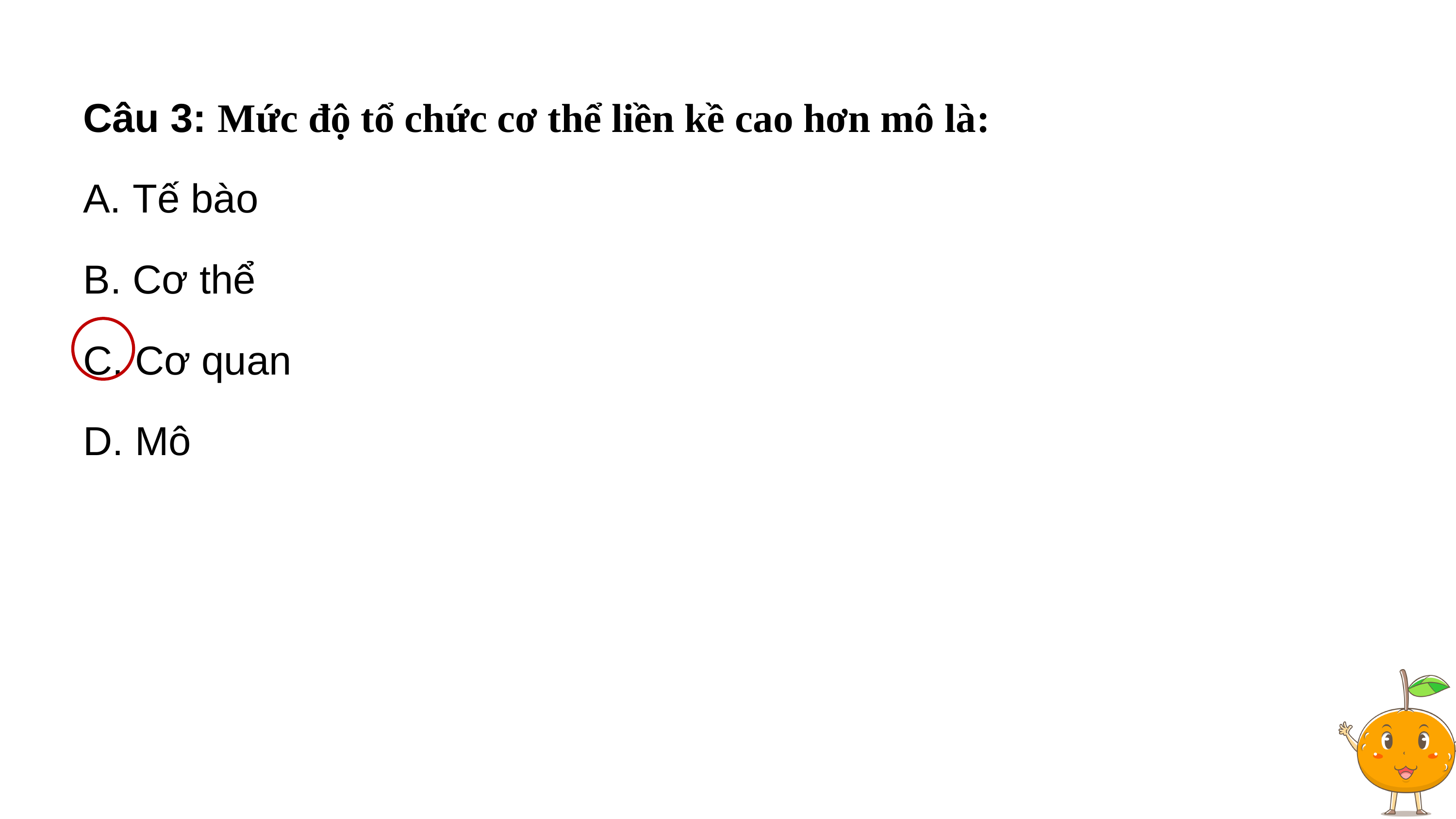

Câu 3: Mức độ tổ chức cơ thể liền kề cao hơn mô là:
A. Tế bào
B. Cơ thể
C. Cơ quan
D. Mô